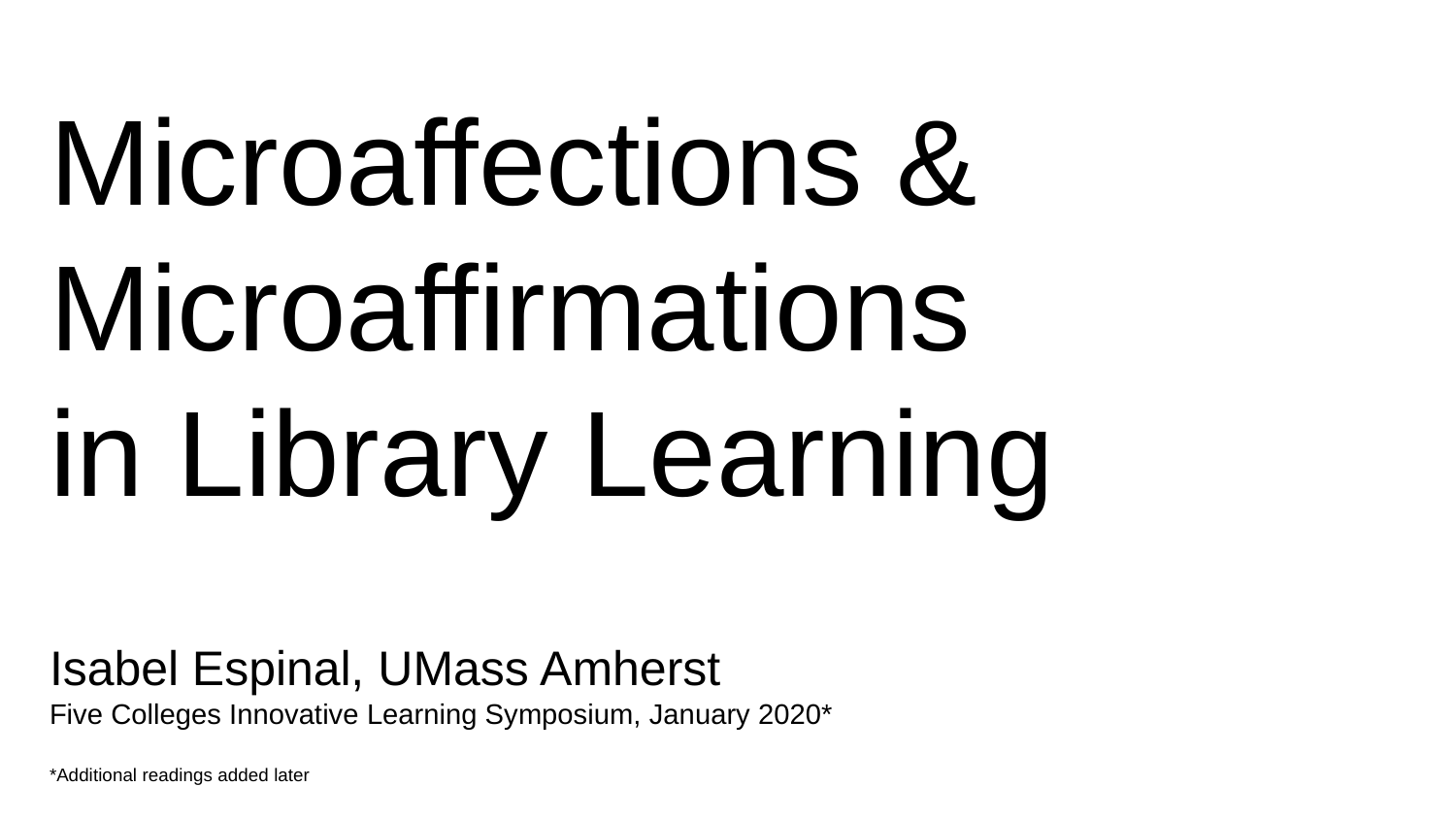

# Microaffections & Microaffirmations in Library Learning Isabel Espinal, UMass Amherst Five Colleges Innovative Learning Symposium, January 2020* *Additional readings added later